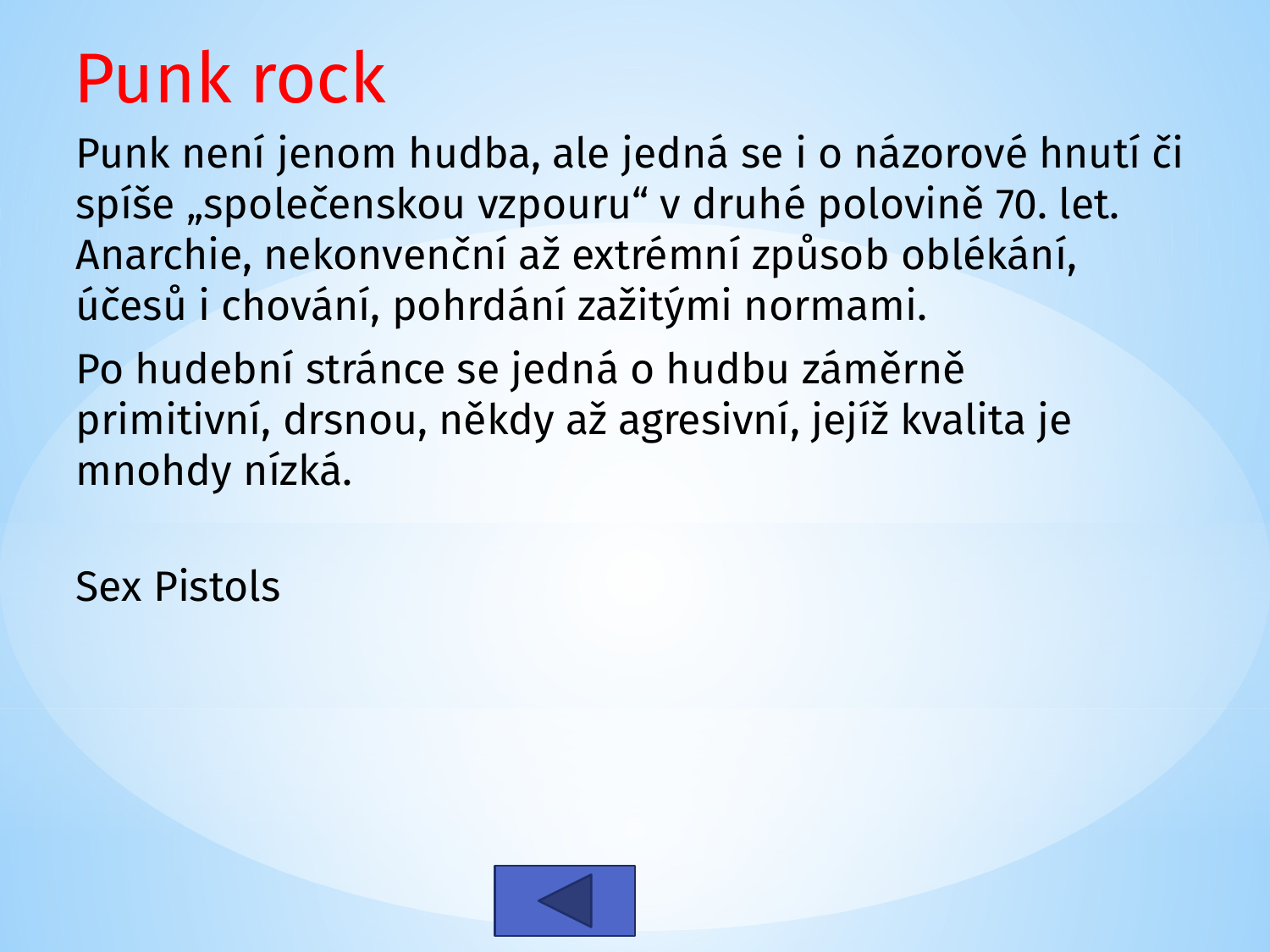

Punk rock
Punk není jenom hudba, ale jedná se i o názorové hnutí či spíše „společenskou vzpouru“ v druhé polovině 70. let. Anarchie, nekonvenční až extrémní způsob oblékání, účesů i chování, pohrdání zažitými normami.
Po hudební stránce se jedná o hudbu záměrně primitivní, drsnou, někdy až agresivní, jejíž kvalita je mnohdy nízká.
Sex Pistols